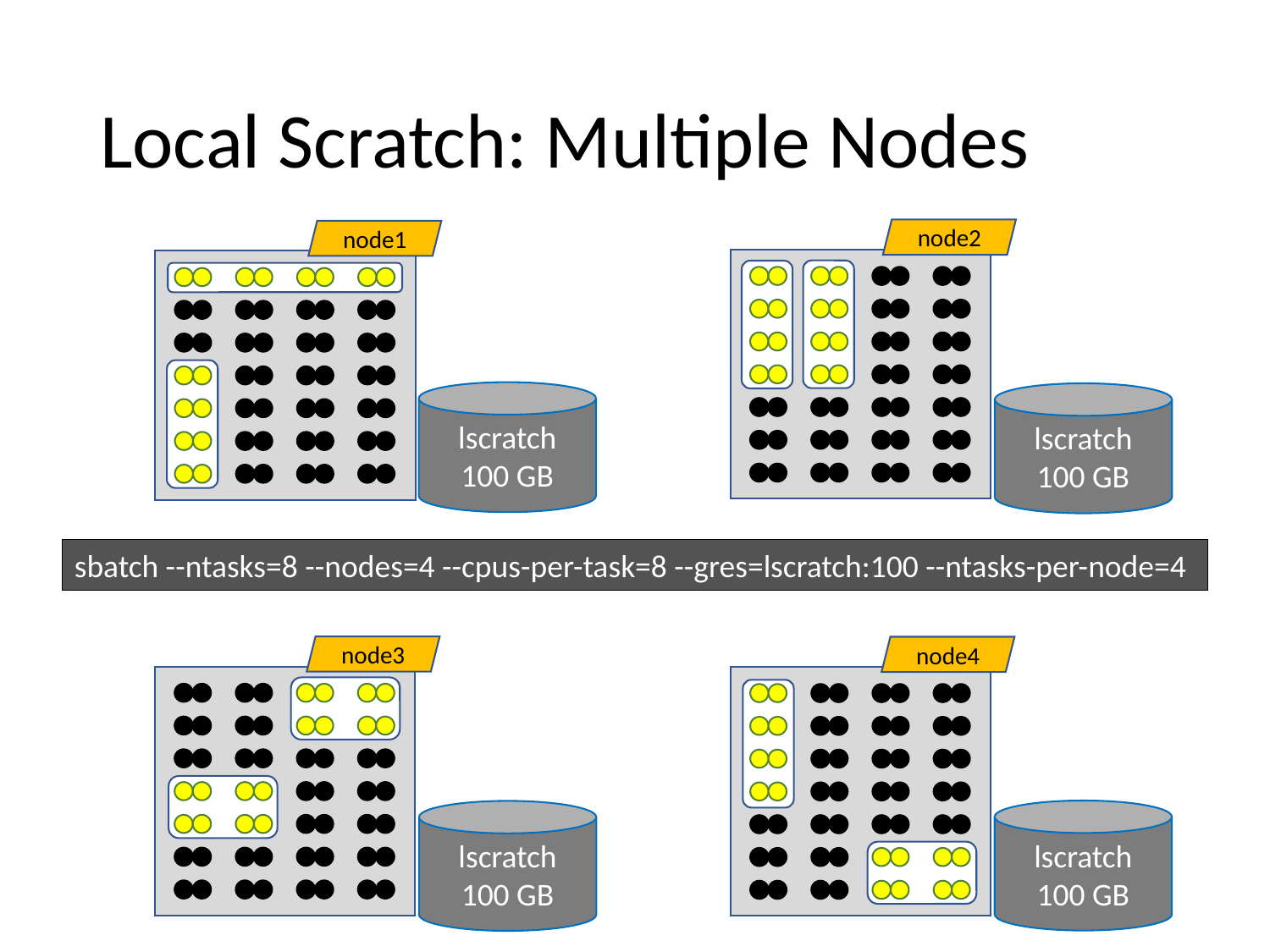

# Local Scratch: Multiple Nodes
node2

lscratch
100 GB
node1

lscratch
100 GB
sbatch --ntasks=8 --nodes=4 --cpus-per-task=8 --gres=lscratch:100 --ntasks-per-node=4
node3

lscratch
100 GB
node4

lscratch
100 GB